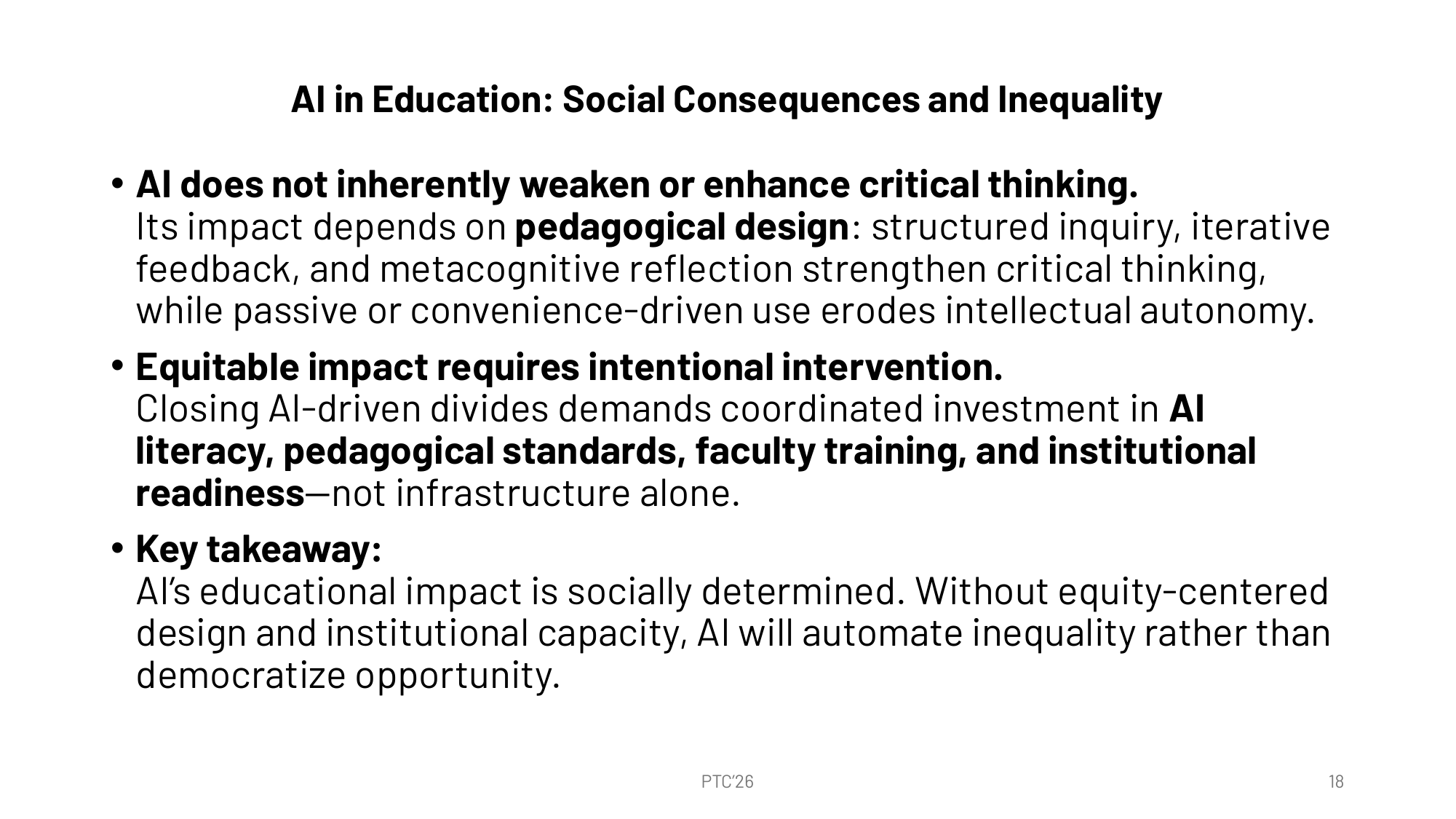

# AI in Education: Social Consequences and Inequality
AI does not inherently weaken or enhance critical thinking.
Its impact depends on pedagogical design: structured inquiry, iterative feedback, and metacognitive reflection strengthen critical thinking, while passive or convenience-driven use erodes intellectual autonomy.
Equitable impact requires intentional intervention.
Closing AI-driven divides demands coordinated investment in AI literacy, pedagogical standards, faculty training, and institutional readiness—not infrastructure alone.
Key takeaway:
AI’s educational impact is socially determined. Without equity-centered design and institutional capacity, AI will automate inequality rather than democratize opportunity.

PTC’26
18